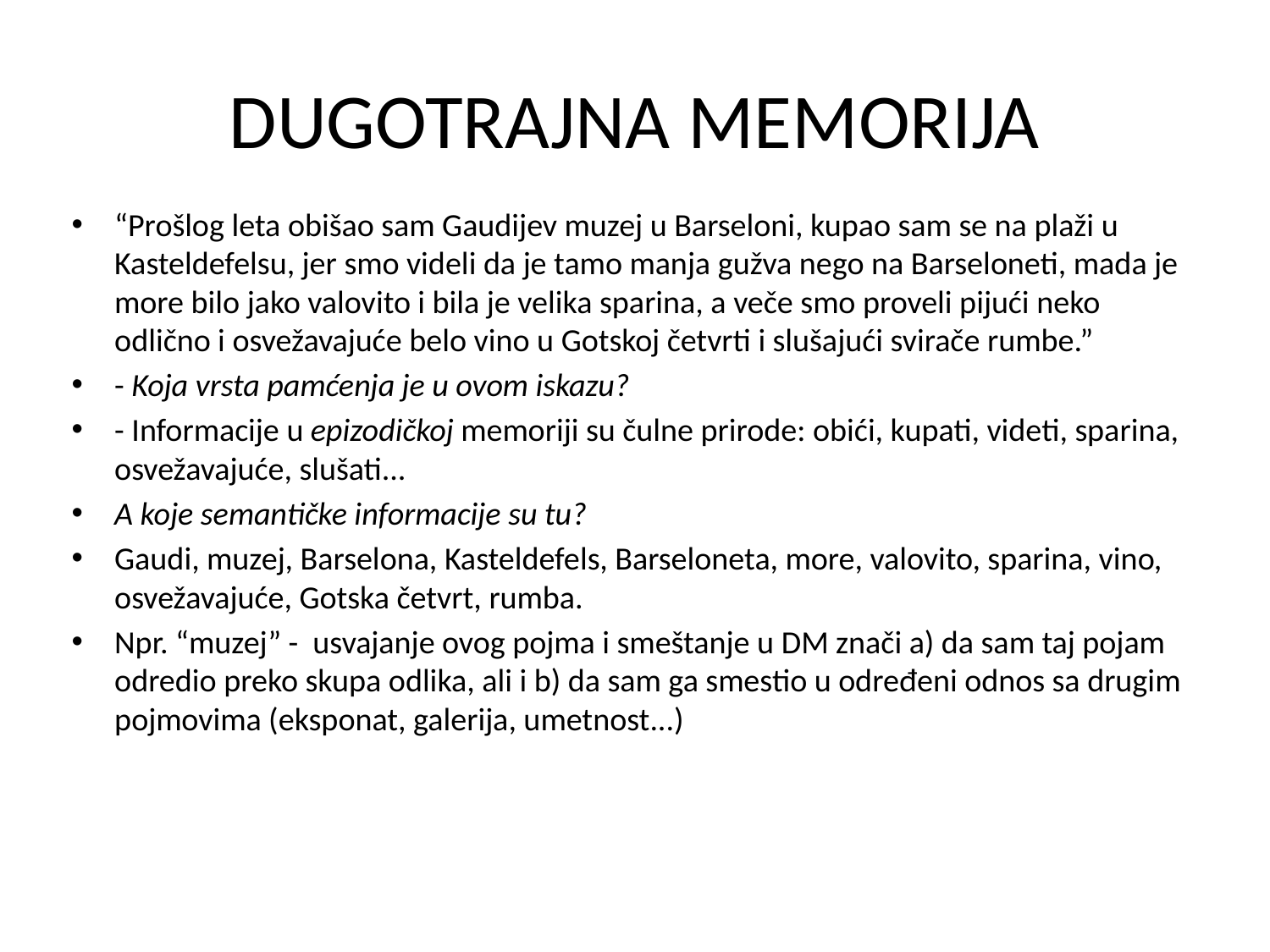

# DUGOTRAJNA MEMORIJA
“Prošlog leta obišao sam Gaudijev muzej u Barseloni, kupao sam se na plaži u Kasteldefelsu, jer smo videli da je tamo manja gužva nego na Barseloneti, mada je more bilo jako valovito i bila je velika sparina, a veče smo proveli pijući neko odlično i osvežavajuće belo vino u Gotskoj četvrti i slušajući svirače rumbe.”
- Koja vrsta pamćenja je u ovom iskazu?
- Informacije u epizodičkoj memoriji su čulne prirode: obići, kupati, videti, sparina, osvežavajuće, slušati...
A koje semantičke informacije su tu?
Gaudi, muzej, Barselona, Kasteldefels, Barseloneta, more, valovito, sparina, vino, osvežavajuće, Gotska četvrt, rumba.
Npr. “muzej” -  usvajanje ovog pojma i smeštanje u DM znači a) da sam taj pojam odredio preko skupa odlika, ali i b) da sam ga smestio u određeni odnos sa drugim pojmovima (eksponat, galerija, umetnost...)